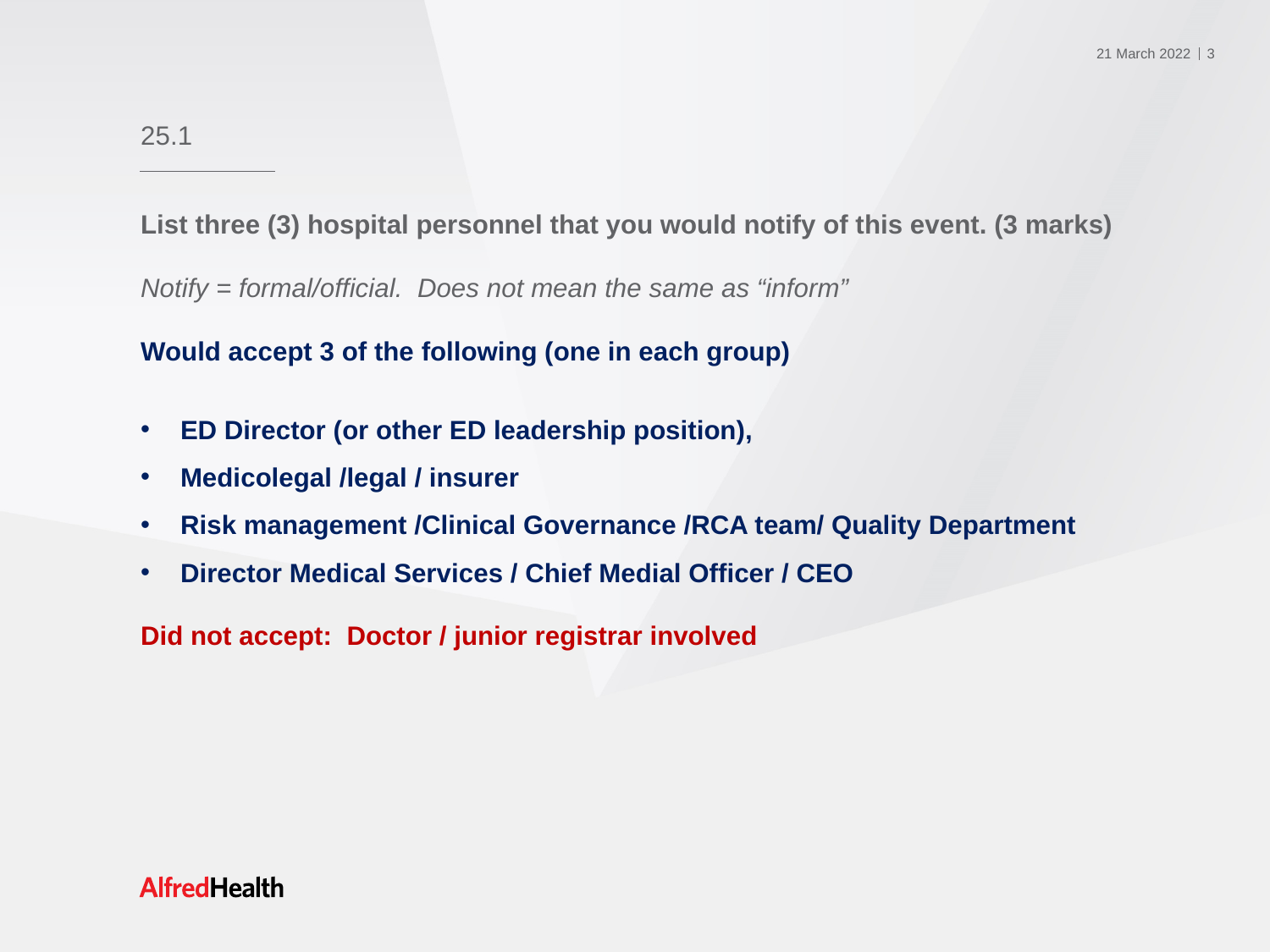

3
21 March 2022
# 25.1
List three (3) hospital personnel that you would notify of this event. (3 marks)

Notify = formal/official.  Does not mean the same as “inform”

Would accept 3 of the following (one in each group)

ED Director (or other ED leadership position),
Medicolegal /legal / insurer
Risk management /Clinical Governance /RCA team/ Quality Department
Director Medical Services / Chief Medial Officer / CEO

Did not accept:  Doctor / junior registrar involved